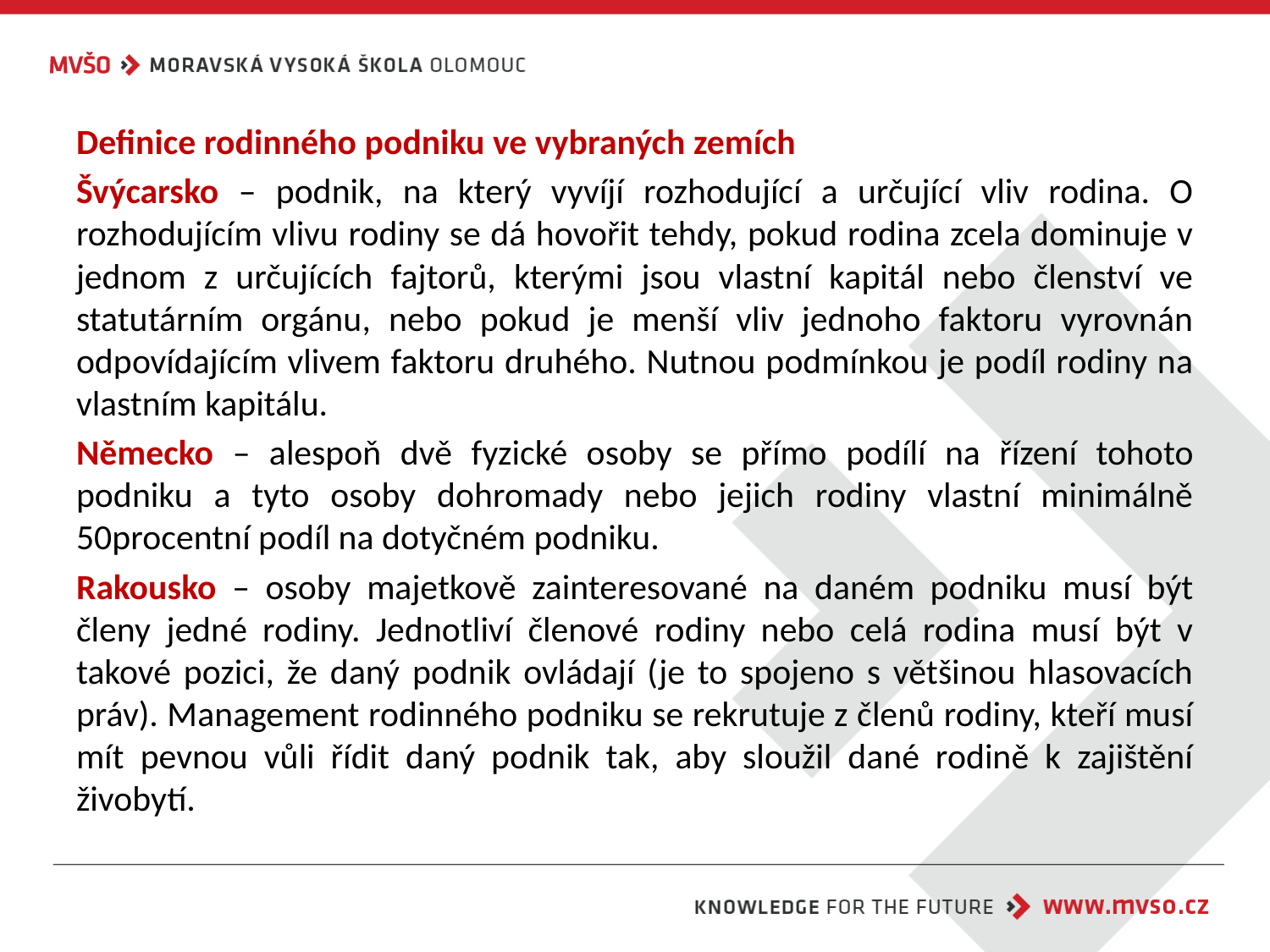

Definice rodinného podniku ve vybraných zemích
Švýcarsko – podnik, na který vyvíjí rozhodující a určující vliv rodina. O rozhodujícím vlivu rodiny se dá hovořit tehdy, pokud rodina zcela dominuje v jednom z určujících fajtorů, kterými jsou vlastní kapitál nebo členství ve statutárním orgánu, nebo pokud je menší vliv jednoho faktoru vyrovnán odpovídajícím vlivem faktoru druhého. Nutnou podmínkou je podíl rodiny na vlastním kapitálu.
Německo – alespoň dvě fyzické osoby se přímo podílí na řízení tohoto podniku a tyto osoby dohromady nebo jejich rodiny vlastní minimálně 50procentní podíl na dotyčném podniku.
Rakousko – osoby majetkově zainteresované na daném podniku musí být členy jedné rodiny. Jednotliví členové rodiny nebo celá rodina musí být v takové pozici, že daný podnik ovládají (je to spojeno s většinou hlasovacích práv). Management rodinného podniku se rekrutuje z členů rodiny, kteří musí mít pevnou vůli řídit daný podnik tak, aby sloužil dané rodině k zajištění živobytí.